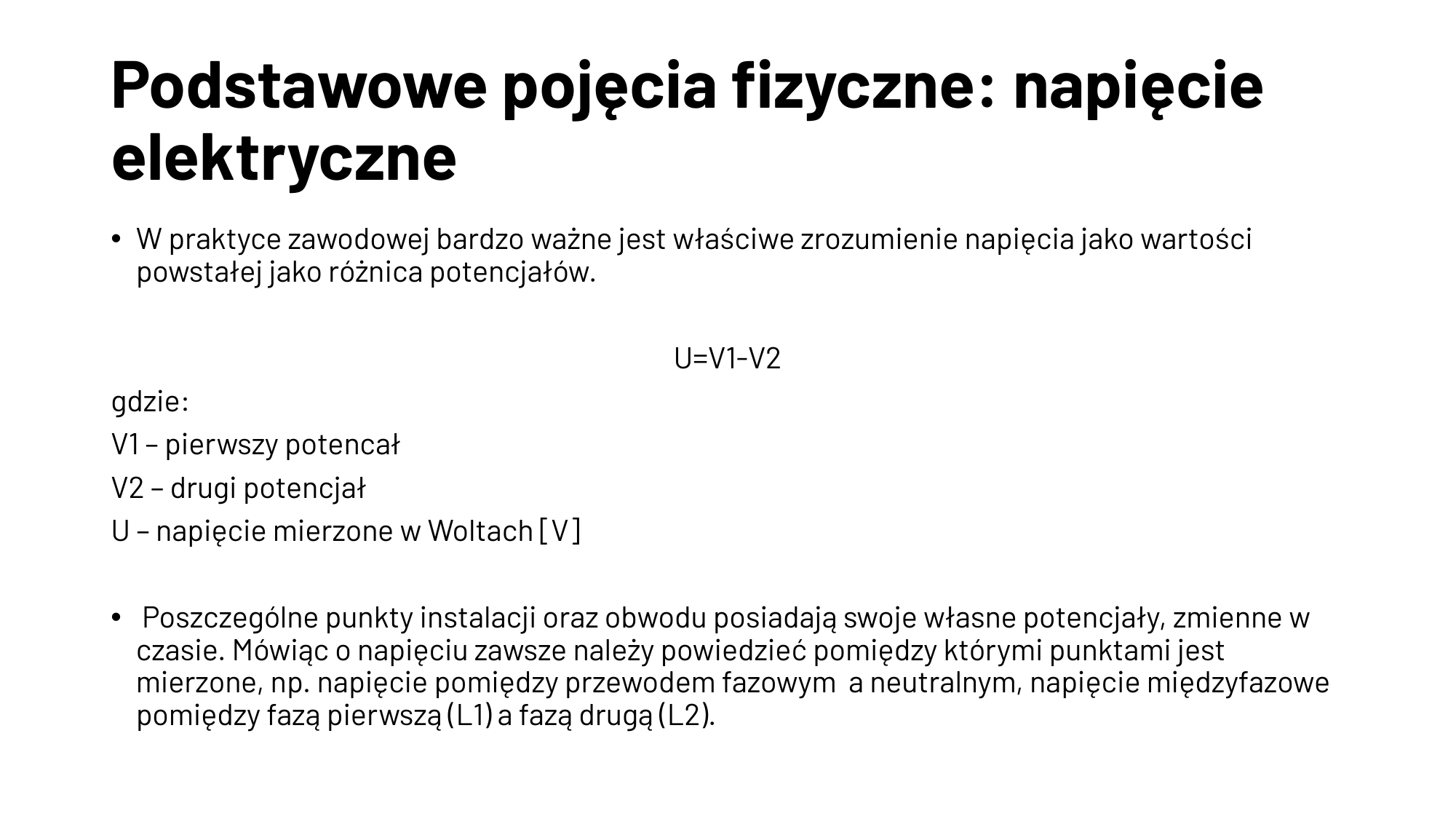

# Podstawowe pojęcia fizyczne: napięcie elektryczne
W praktyce zawodowej bardzo ważne jest właściwe zrozumienie napięcia jako wartości powstałej jako różnica potencjałów.

U=V1-V2
gdzie:
V1 – pierwszy potencał
V2 – drugi potencjał
U – napięcie mierzone w Woltach [V]

 Poszczególne punkty instalacji oraz obwodu posiadają swoje własne potencjały, zmienne w czasie. Mówiąc o napięciu zawsze należy powiedzieć pomiędzy którymi punktami jest mierzone, np. napięcie pomiędzy przewodem fazowym  a neutralnym, napięcie międzyfazowe pomiędzy fazą pierwszą (L1) a fazą drugą (L2).